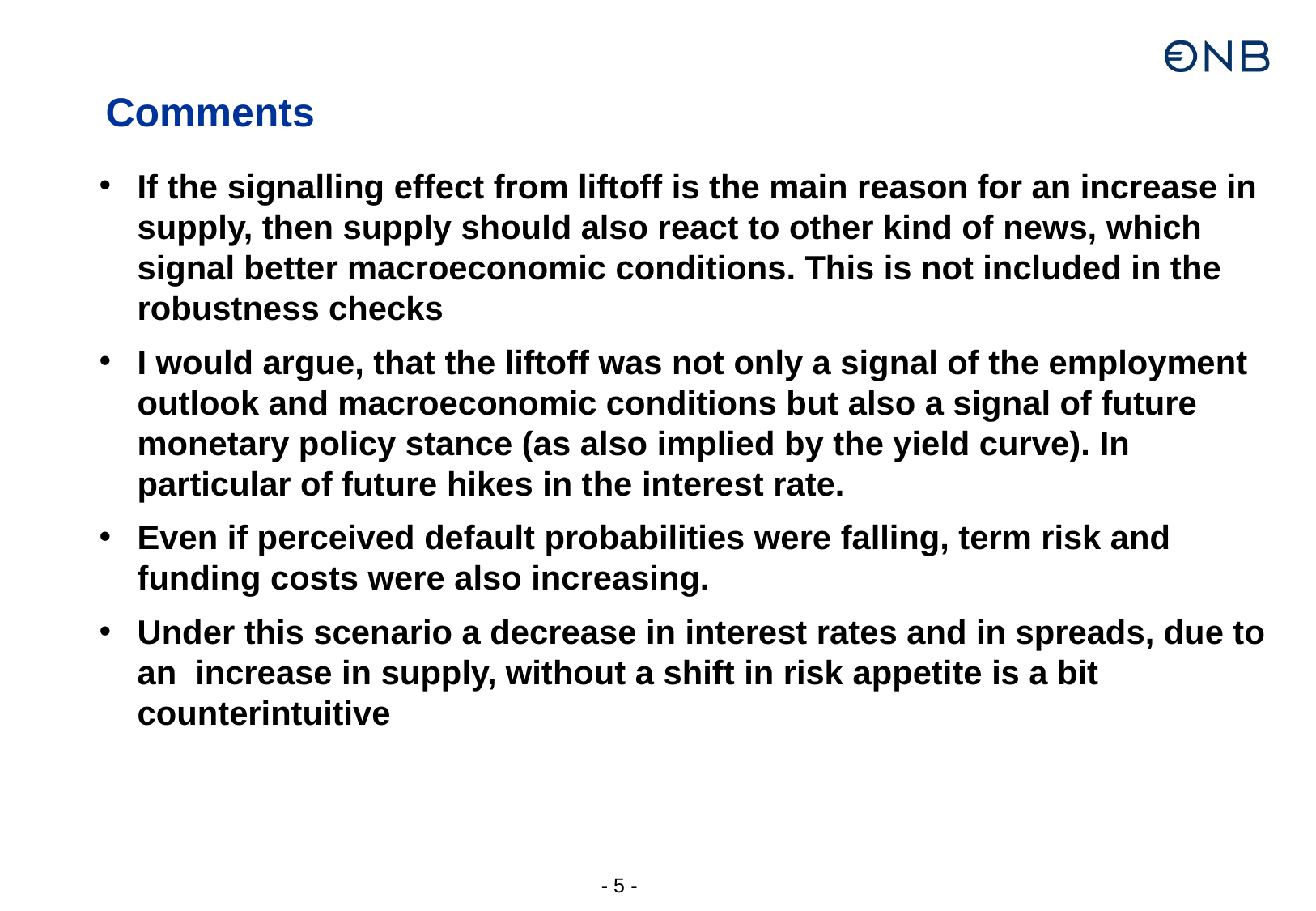

# Comments
If the signalling effect from liftoff is the main reason for an increase in supply, then supply should also react to other kind of news, which signal better macroeconomic conditions. This is not included in the robustness checks
I would argue, that the liftoff was not only a signal of the employment outlook and macroeconomic conditions but also a signal of future monetary policy stance (as also implied by the yield curve). In particular of future hikes in the interest rate.
Even if perceived default probabilities were falling, term risk and funding costs were also increasing.
Under this scenario a decrease in interest rates and in spreads, due to an  increase in supply, without a shift in risk appetite is a bit counterintuitive